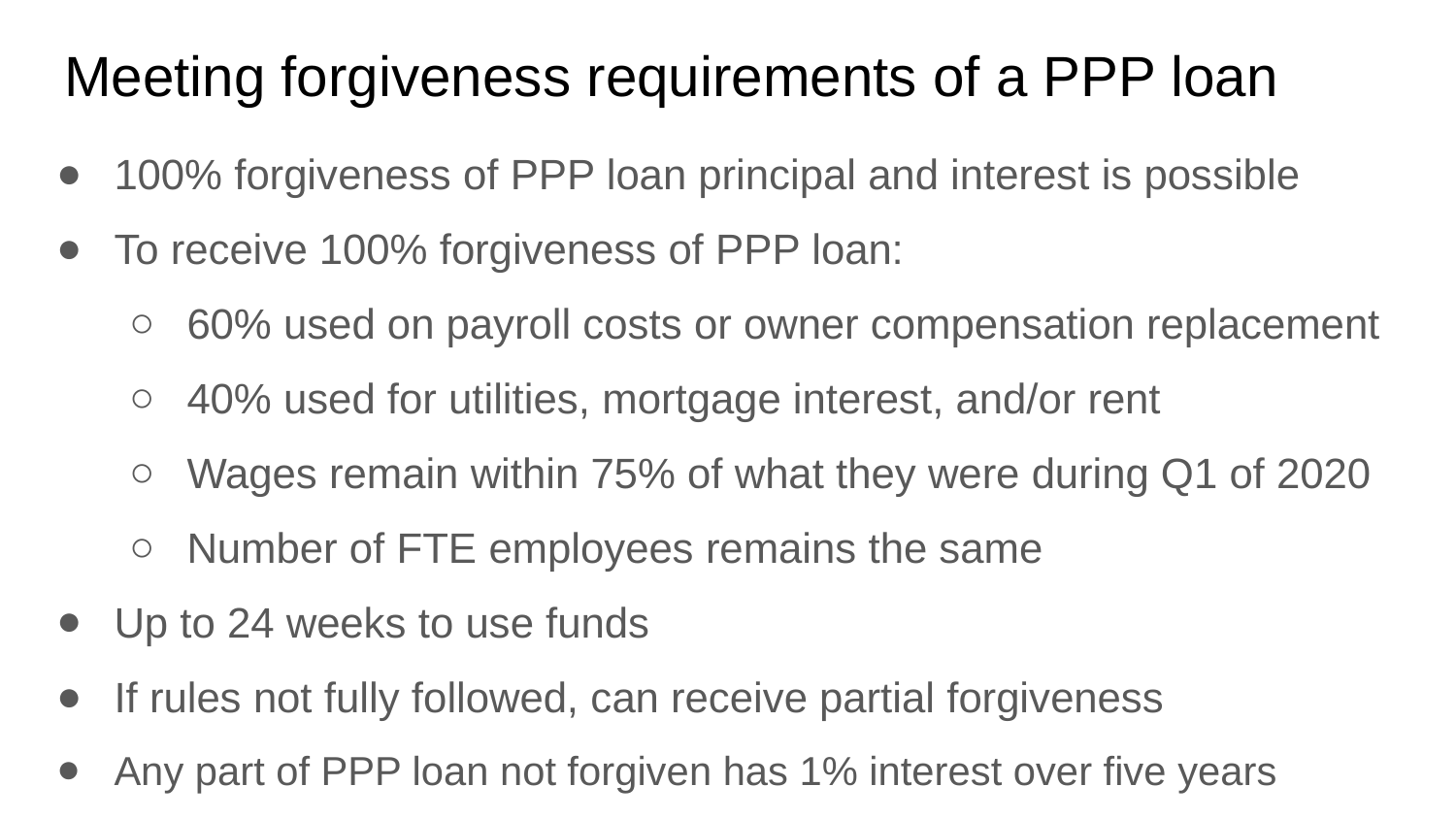

# Meeting forgiveness requirements of a PPP loan
100% forgiveness of PPP loan principal and interest is possible
To receive 100% forgiveness of PPP loan:
60% used on payroll costs or owner compensation replacement
40% used for utilities, mortgage interest, and/or rent
Wages remain within 75% of what they were during Q1 of 2020
Number of FTE employees remains the same
Up to 24 weeks to use funds
If rules not fully followed, can receive partial forgiveness
Any part of PPP loan not forgiven has 1% interest over five years